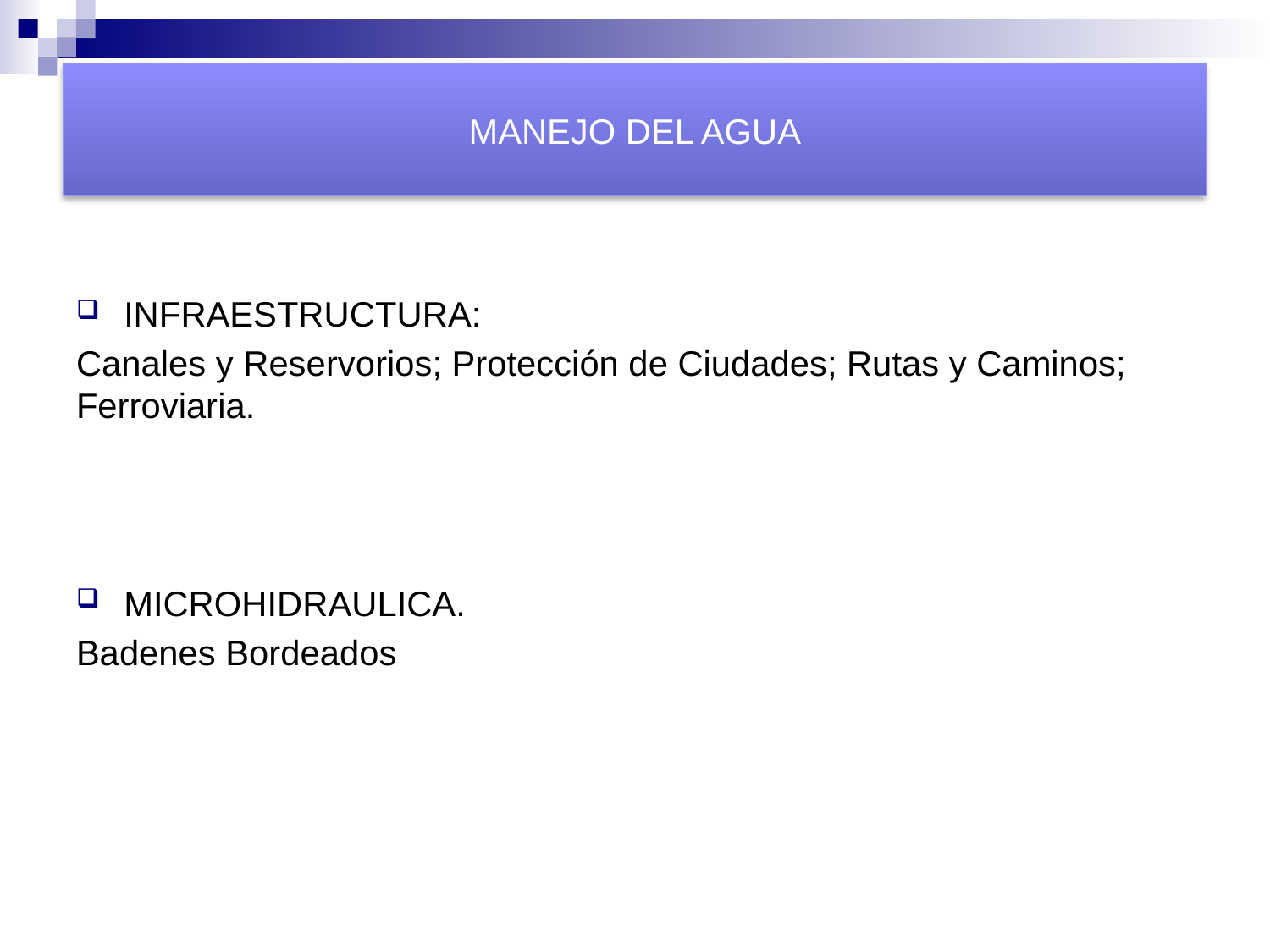

# MANEJO DEL AGUA

INFRAESTRUCTURA:
Canales y Reservorios; Protección de Ciudades; Rutas y Caminos; Ferroviaria.

MICROHIDRAULICA.
Badenes Bordeados